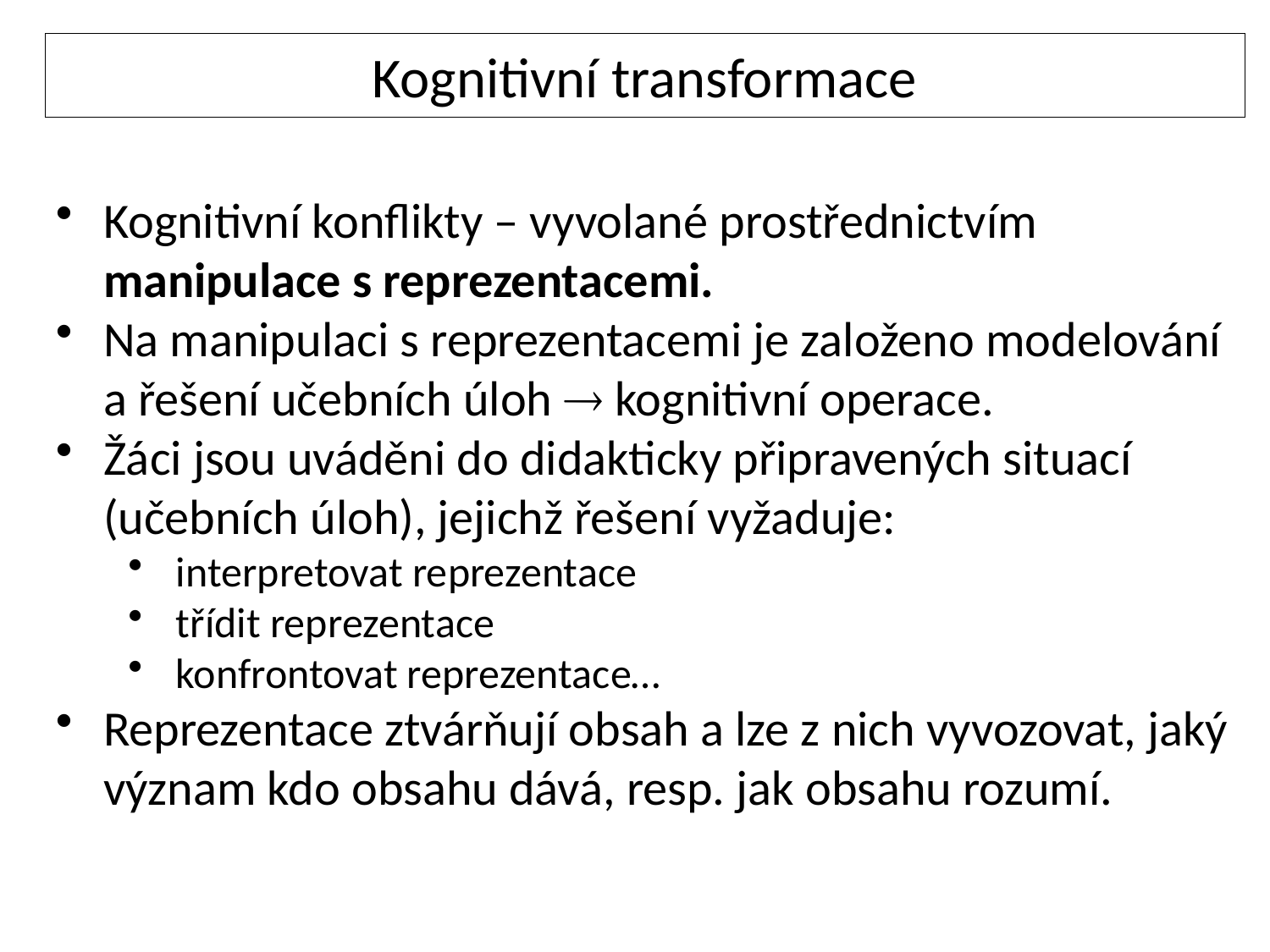

# Kognitivní transformace
Kognitivní konflikty – vyvolané prostřednictvím manipulace s reprezentacemi.
Na manipulaci s reprezentacemi je založeno modelování a řešení učebních úloh → kognitivní operace.
Žáci jsou uváděni do didakticky připravených situací (učebních úloh), jejichž řešení vyžaduje:
interpretovat reprezentace
třídit reprezentace
konfrontovat reprezentace…
Reprezentace ztvárňují obsah a lze z nich vyvozovat, jaký význam kdo obsahu dává, resp. jak obsahu rozumí.